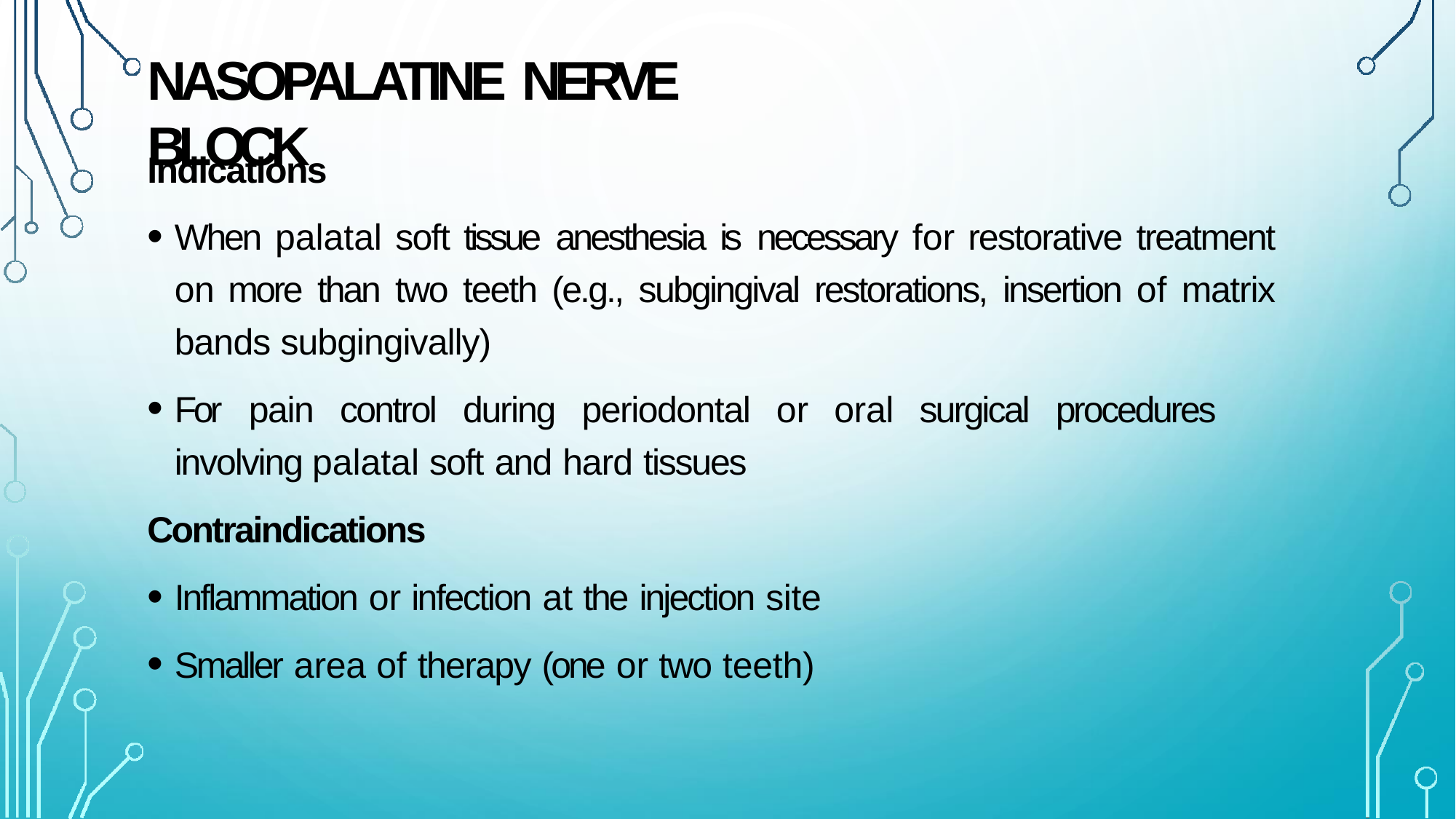

# NASOPALATINE NERVE BLOCK
Indications
When palatal soft tissue anesthesia is necessary for restorative treatment on more than two teeth (e.g., subgingival restorations, insertion of matrix bands subgingivally)
For pain control during periodontal or oral surgical procedures involving palatal soft and hard tissues
Contraindications
Inflammation or infection at the injection site
Smaller area of therapy (one or two teeth)